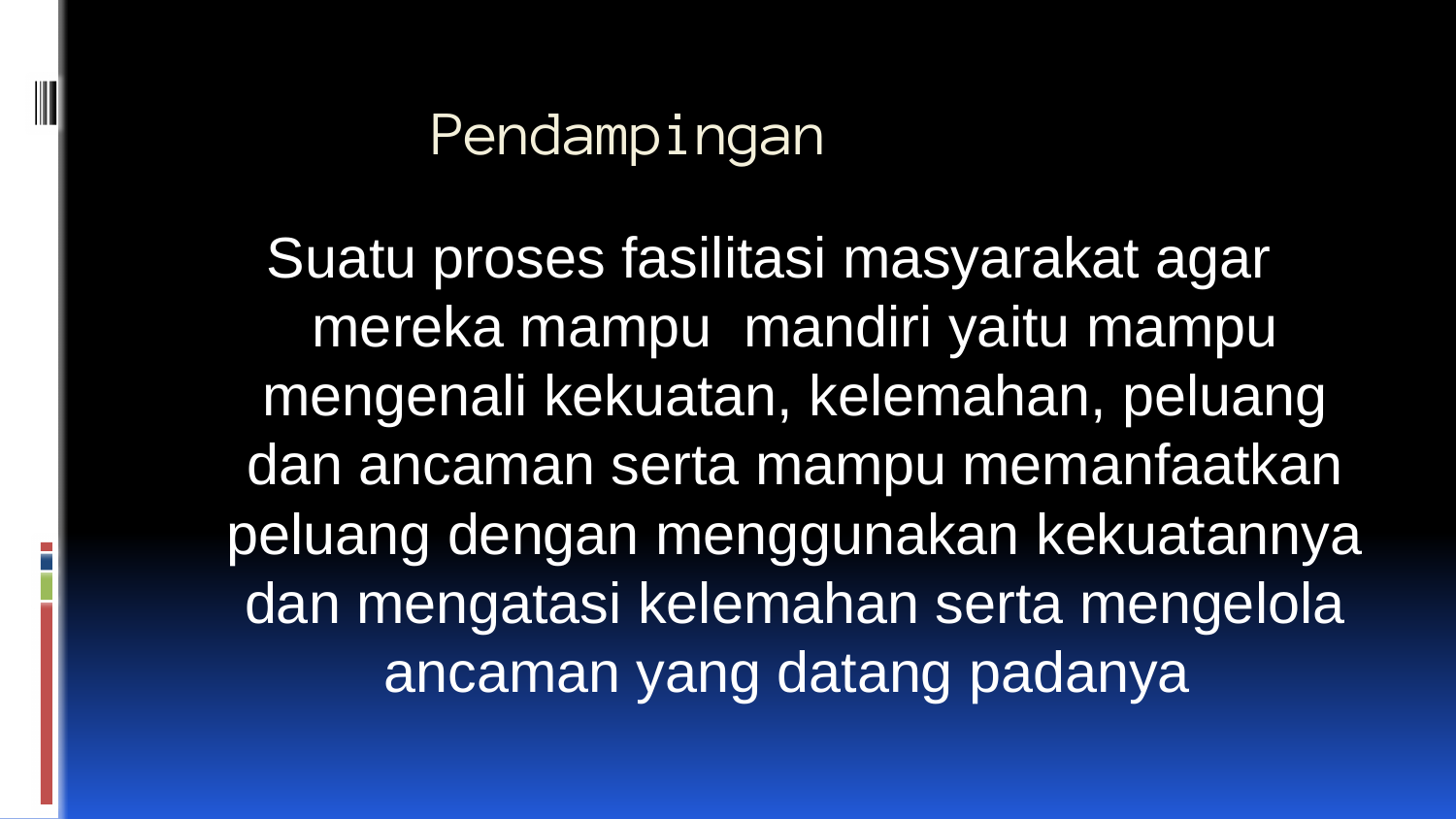

# Pendampingan
Suatu proses fasilitasi masyarakat agar mereka mampu  mandiri yaitu mampu mengenali kekuatan, kelemahan, peluang dan ancaman serta mampu memanfaatkan peluang dengan menggunakan kekuatannya dan mengatasi kelemahan serta mengelola ancaman yang datang padanya